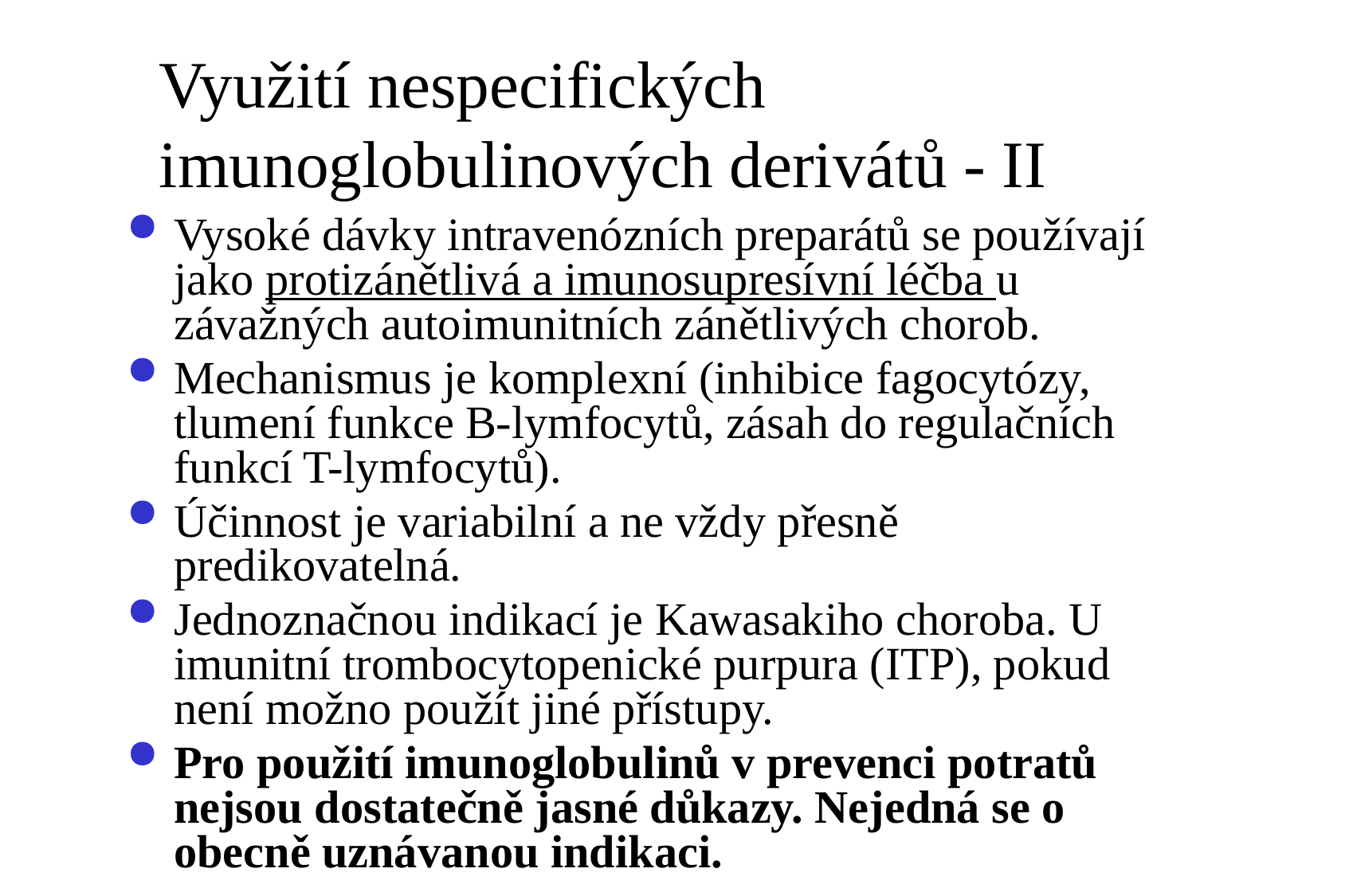

# Využití nespecifických imunoglobulinových derivátů - II
Vysoké dávky intravenózních preparátů se používají jako protizánětlivá a imunosupresívní léčba u závažných autoimunitních zánětlivých chorob.
Mechanismus je komplexní (inhibice fagocytózy, tlumení funkce B-lymfocytů, zásah do regulačních funkcí T-lymfocytů).
Účinnost je variabilní a ne vždy přesně predikovatelná.
Jednoznačnou indikací je Kawasakiho choroba. U imunitní trombocytopenické purpura (ITP), pokud není možno použít jiné přístupy.
Pro použití imunoglobulinů v prevenci potratů nejsou dostatečně jasné důkazy. Nejedná se o obecně uznávanou indikaci.